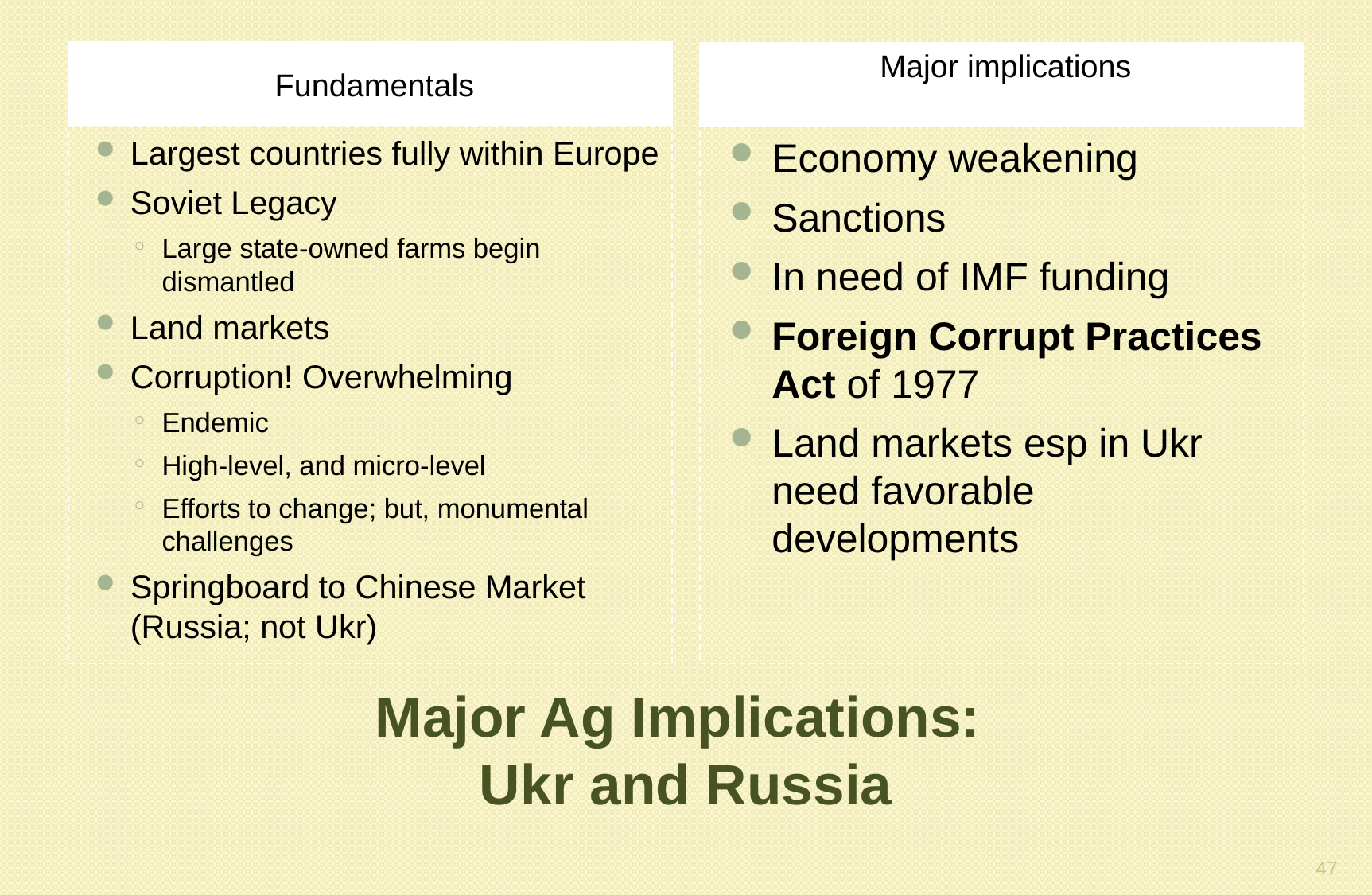

Fundamentals
Major implications

Largest countries fully within Europe
Soviet Legacy
Large state-owned farms begin dismantled
Land markets
Corruption! Overwhelming
Endemic
High-level, and micro-level
Efforts to change; but, monumental challenges
Springboard to Chinese Market (Russia; not Ukr)

Economy weakening
Sanctions
In need of IMF funding
Foreign Corrupt Practices Act of 1977
Land markets esp in Ukr need favorable developments
# Major Ag Implications: Ukr and Russia
47